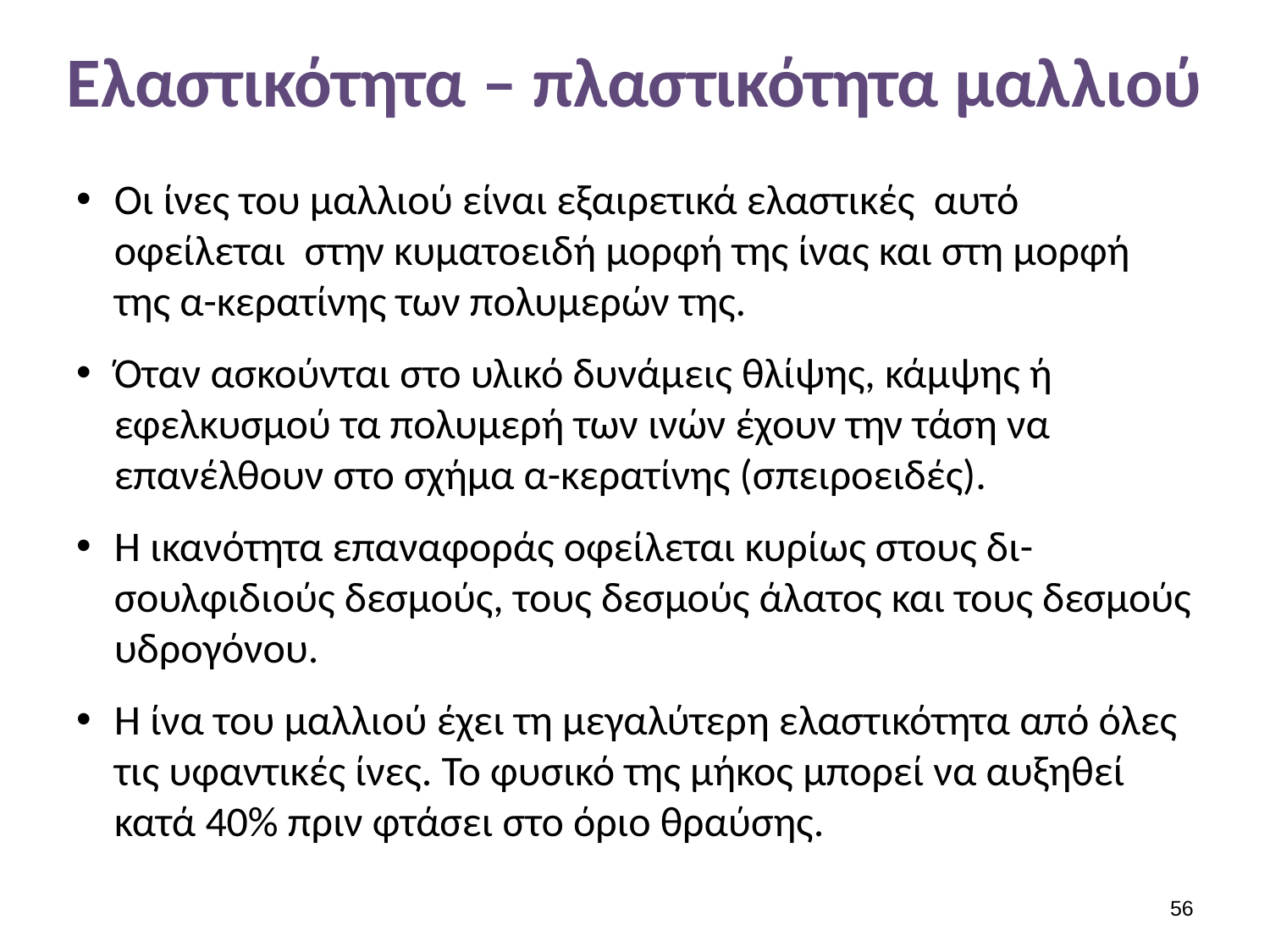

# Ελαστικότητα – πλαστικότητα μαλλιού
Οι ίνες του μαλλιού είναι εξαιρετικά ελαστικές  αυτό οφείλεται  στην κυματοειδή μορφή της ίνας και στη μορφή της α-κερατίνης των πολυμερών της.
Όταν ασκούνται στο υλικό δυνάμεις θλίψης, κάμψης ή εφελκυσμού τα πολυμερή των ινών έχουν την τάση να επανέλθουν στο σχήμα α-κερατίνης (σπειροειδές).
Η ικανότητα επαναφοράς οφείλεται κυρίως στους δι-σουλφιδιούς δεσμούς, τους δεσμούς άλατος και τους δεσμούς υδρογόνου.
Η ίνα του μαλλιού έχει τη μεγαλύτερη ελαστικότητα από όλες τις υφαντικές ίνες. Το φυσικό της μήκος μπορεί να αυξηθεί κατά 40% πριν φτάσει στο όριο θραύσης.

56